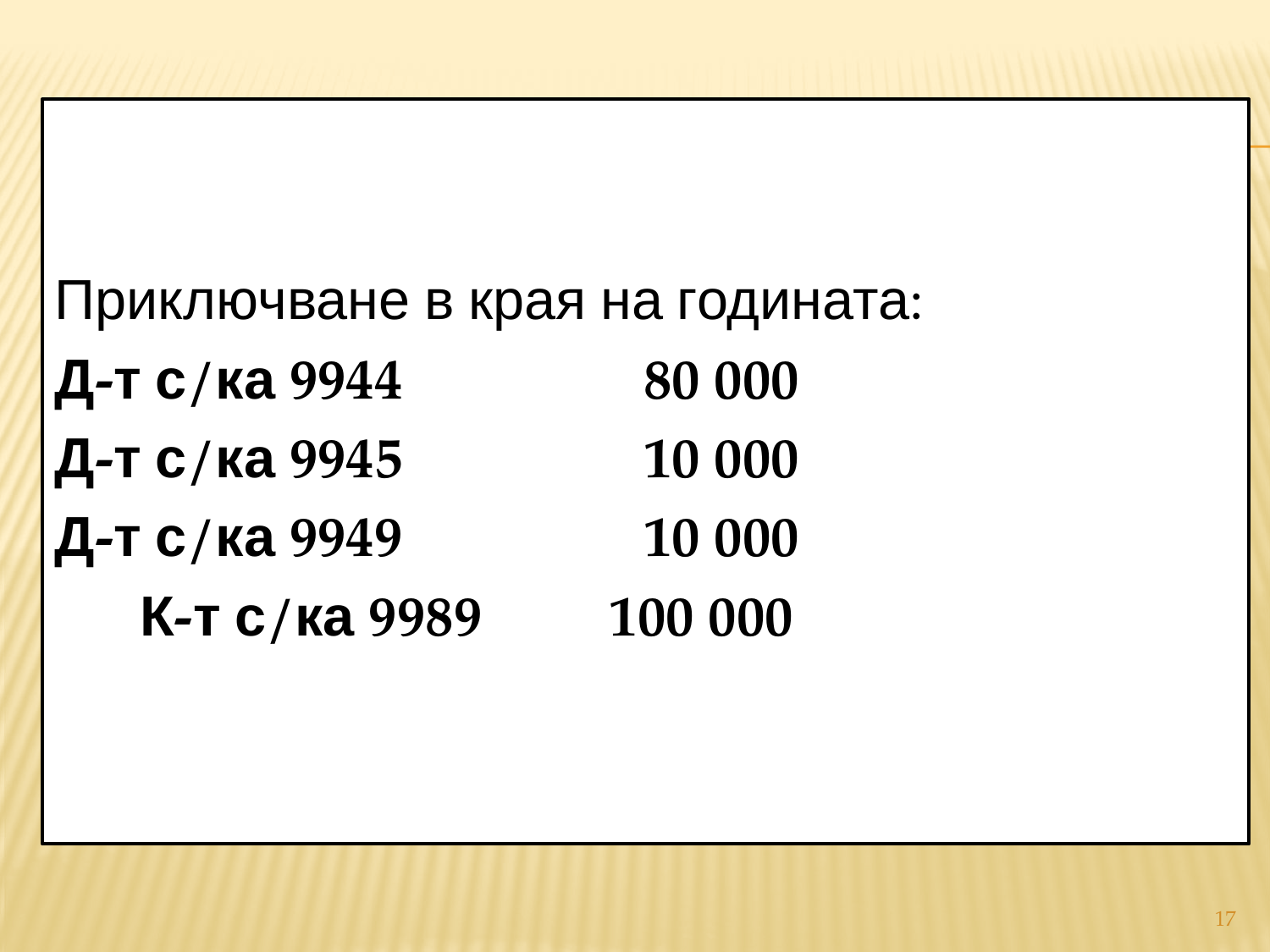

#

Приключване в края на годината:
Д-т с/ка 9944                 80 000
Д-т с/ка 9945                 10 000
Д-т с/ка 9949                 10 000
      К-т с/ка 9989         100 000
17